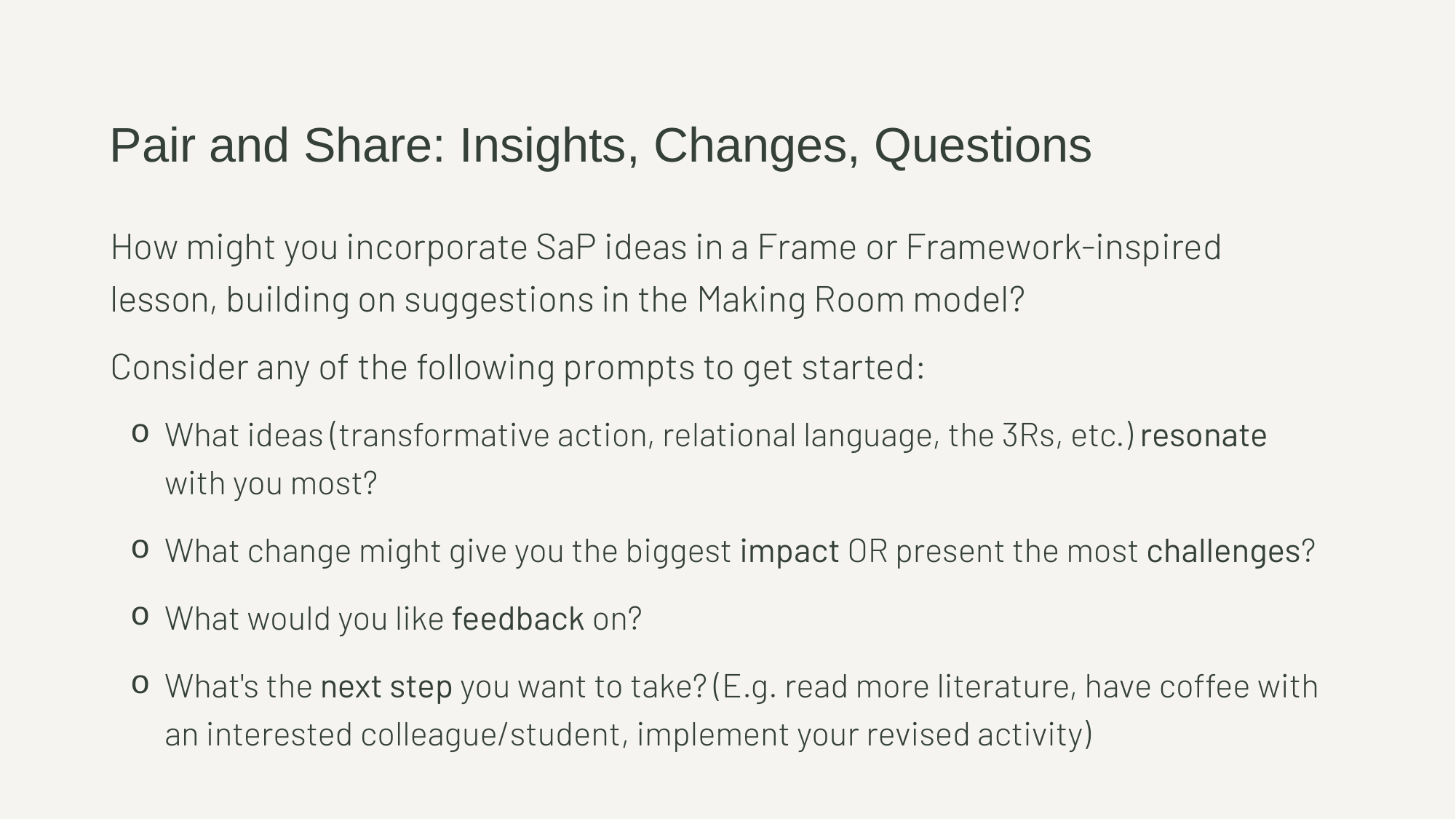

# Pair and Share: Insights, Changes, Questions
How might you incorporate SaP ideas in a Frame or Framework-inspired lesson, building on suggestions in the Making Room model?
Consider any of the following prompts to get started:
What ideas (transformative action, relational language, the 3Rs, etc.) resonate with you most?
What change might give you the biggest impact OR present the most challenges?
What would you like feedback on?
What's the next step you want to take? (E.g. read more literature, have coffee with an interested colleague/student, implement your revised activity)